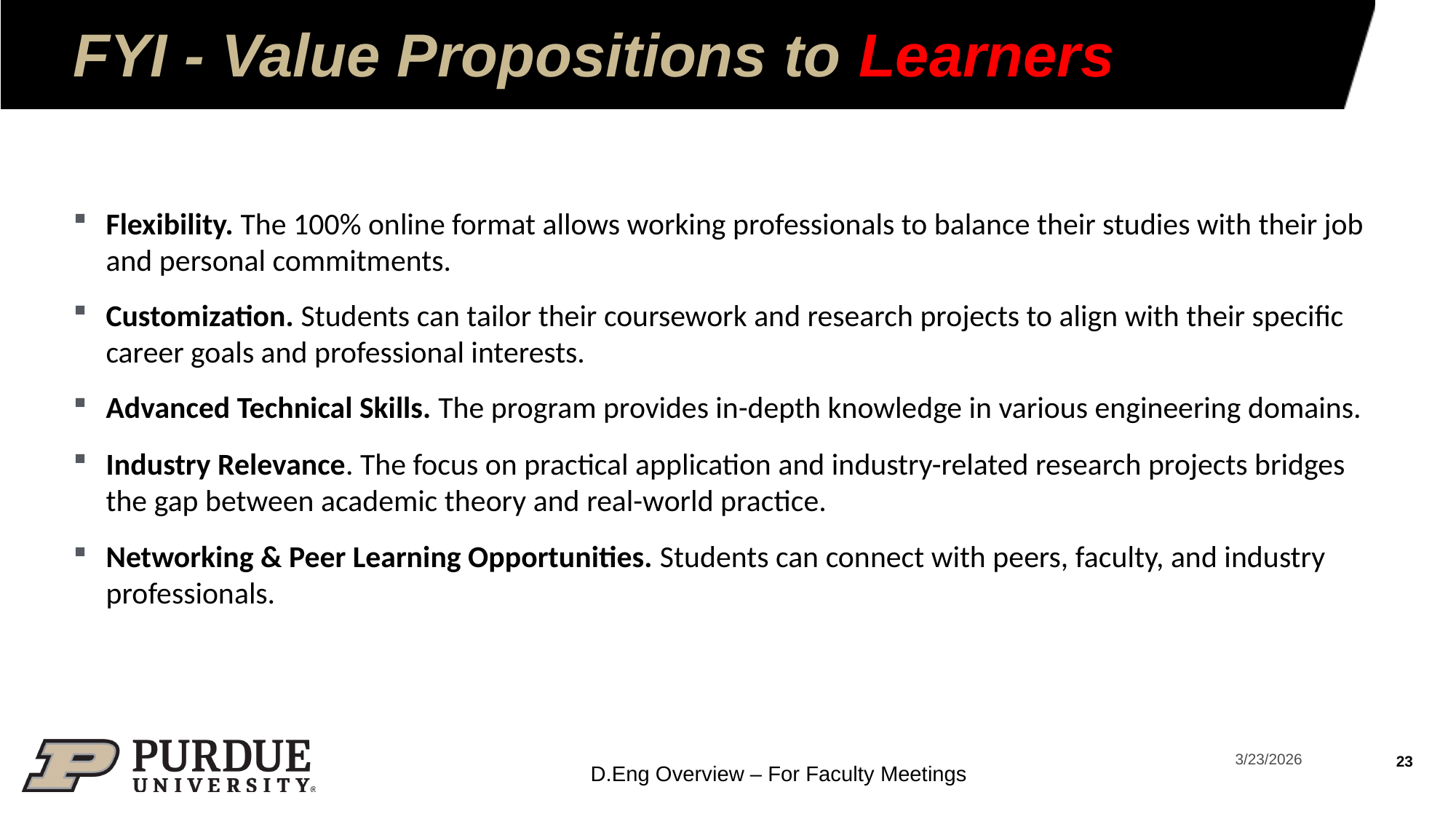

# FYI - Value Propositions to Learners
Flexibility. The 100% online format allows working professionals to balance their studies with their job and personal commitments.

Customization. Students can tailor their coursework and research projects to align with their specific career goals and professional interests.

Advanced Technical Skills. The program provides in-depth knowledge in various engineering domains.

Industry Relevance. The focus on practical application and industry-related research projects bridges the gap between academic theory and real-world practice.

Networking & Peer Learning Opportunities. Students can connect with peers, faculty, and industry professionals.
23
3/23/2026